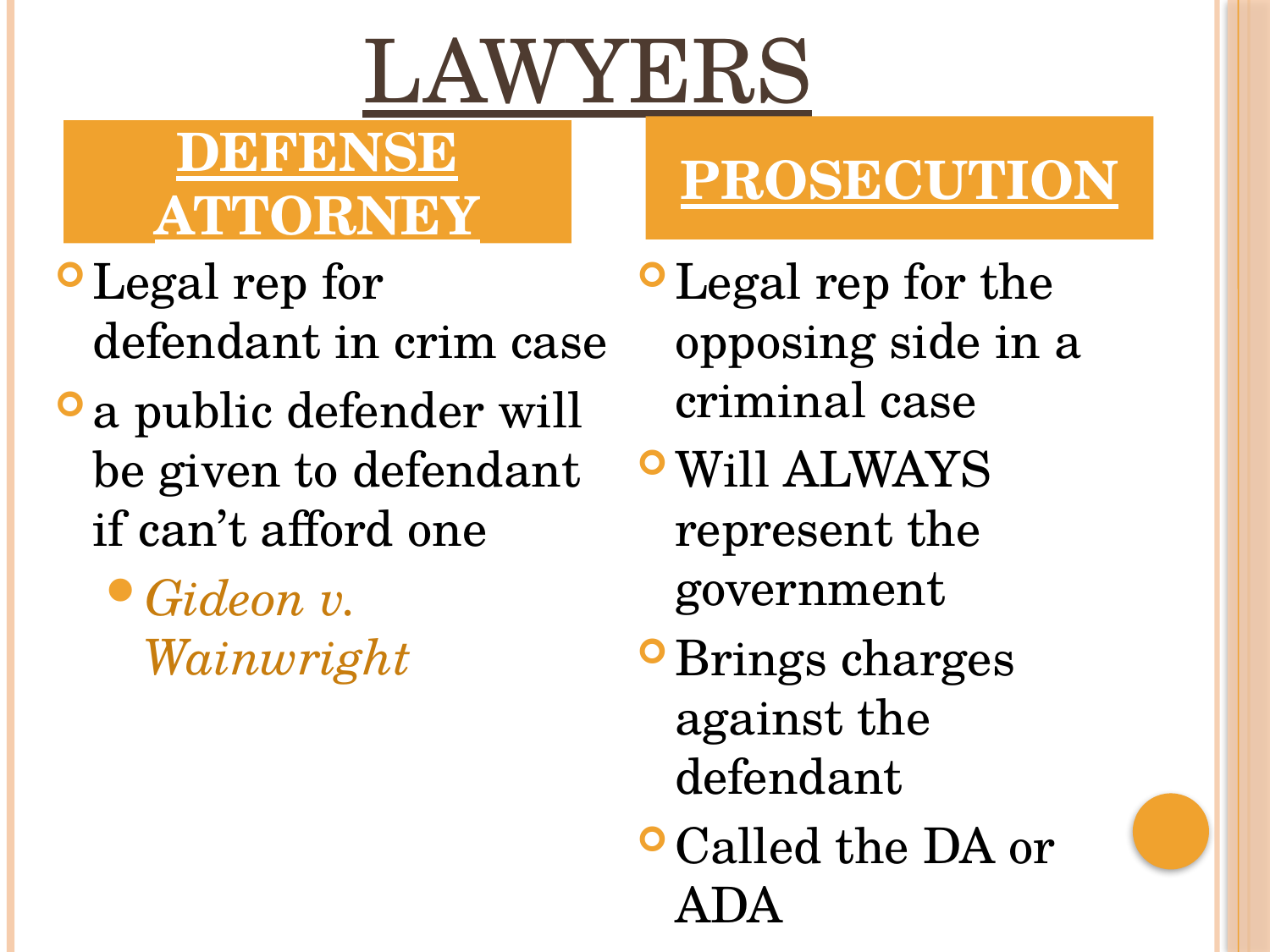

# Lawyers
PROSECUTION
DEFENSE ATTORNEY
Legal rep for defendant in crim case
a public defender will be given to defendant if can’t afford one
Gideon v. Wainwright
Legal rep for the opposing side in a criminal case
Will ALWAYS represent the government
Brings charges against the defendant
Called the DA or ADA